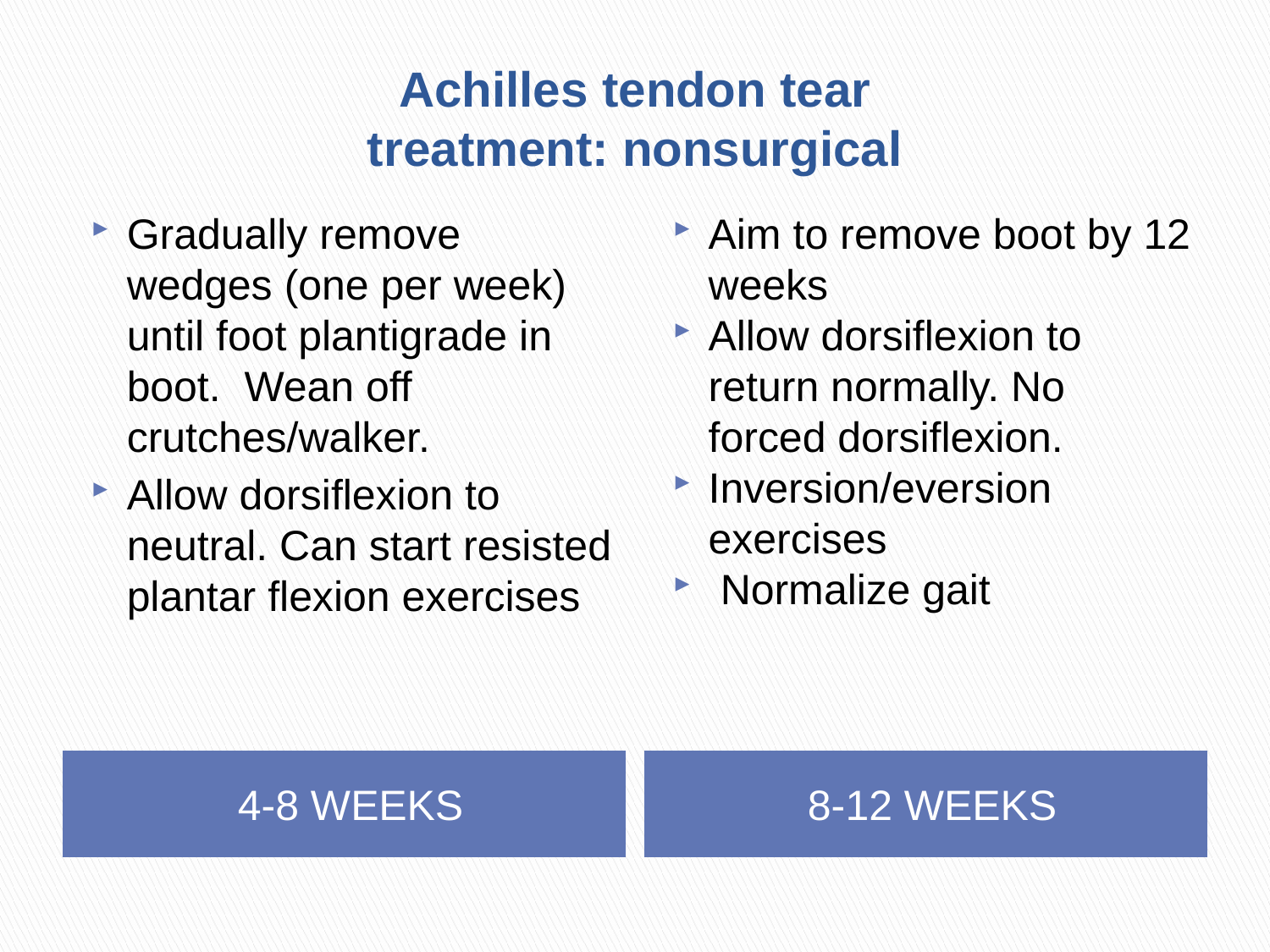

# Achilles tendon tear treatment: nonsurgical
Gradually remove wedges (one per week) until foot plantigrade in boot.  Wean off crutches/walker.
Allow dorsiflexion to neutral. Can start resisted plantar flexion exercises
Aim to remove boot by 12 weeks
Allow dorsiflexion to return normally. No forced dorsiflexion.
Inversion/eversion exercises
 Normalize gait
4-8 WEEKS
8-12 WEEKS